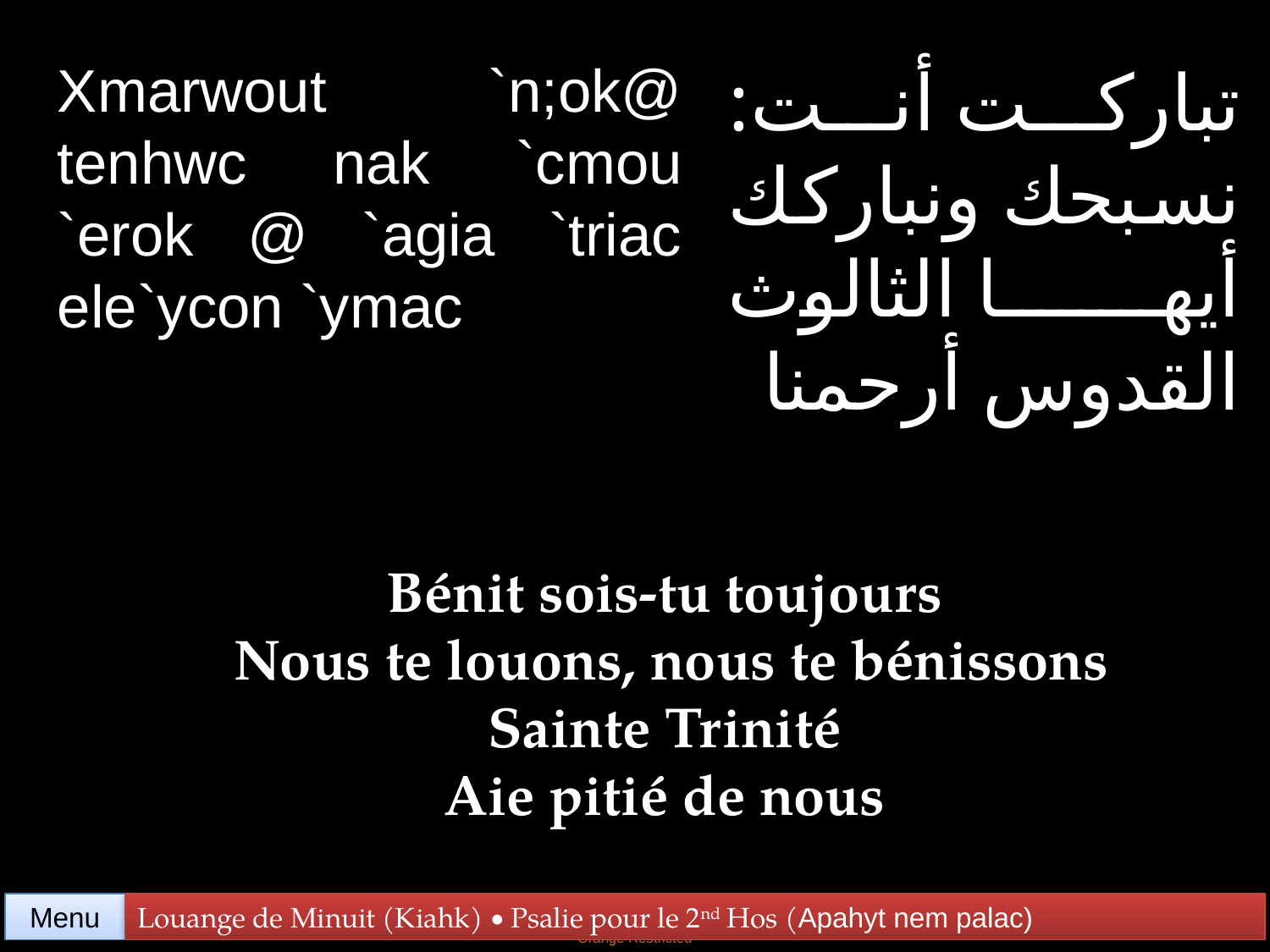

Xmarwout `n;ok@ tenhwc nak `cmou `erok @ `agia `triac ele`ycon `ymac
تباركت أنت: نسبحك ونباركك أيها الثالوث القدوس أرحمنا
Bénit sois-tu toujours
 Nous te louons, nous te bénissons
Sainte Trinité
Aie pitié de nous
Menu
Louange de Minuit (Kiahk) • Psalie pour le 2nd Hos (Apahyt nem palac)